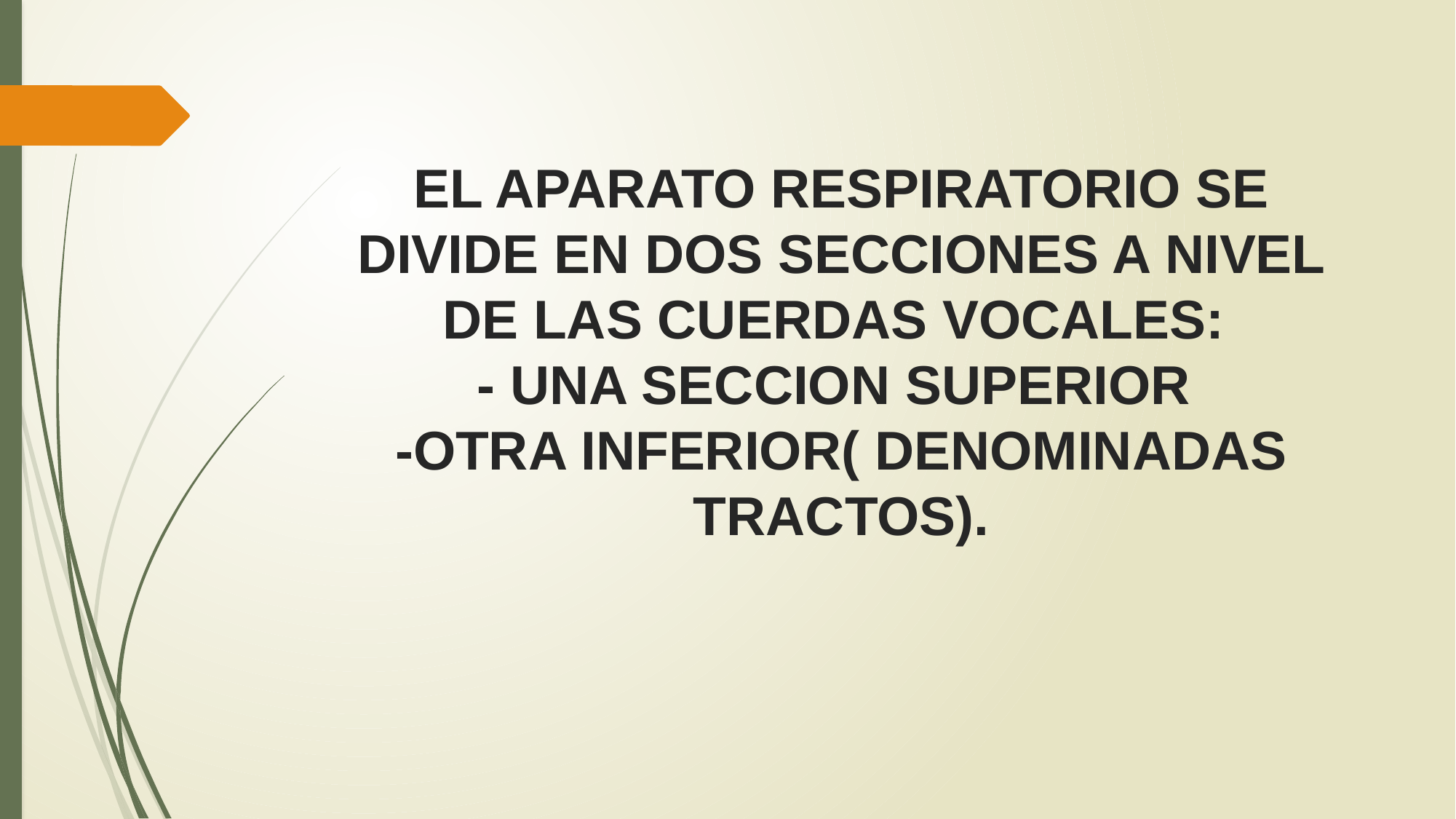

# EL APARATO RESPIRATORIO SE DIVIDE EN DOS SECCIONES A NIVEL DE LAS CUERDAS VOCALES: - UNA SECCION SUPERIOR -OTRA INFERIOR( DENOMINADAS TRACTOS).